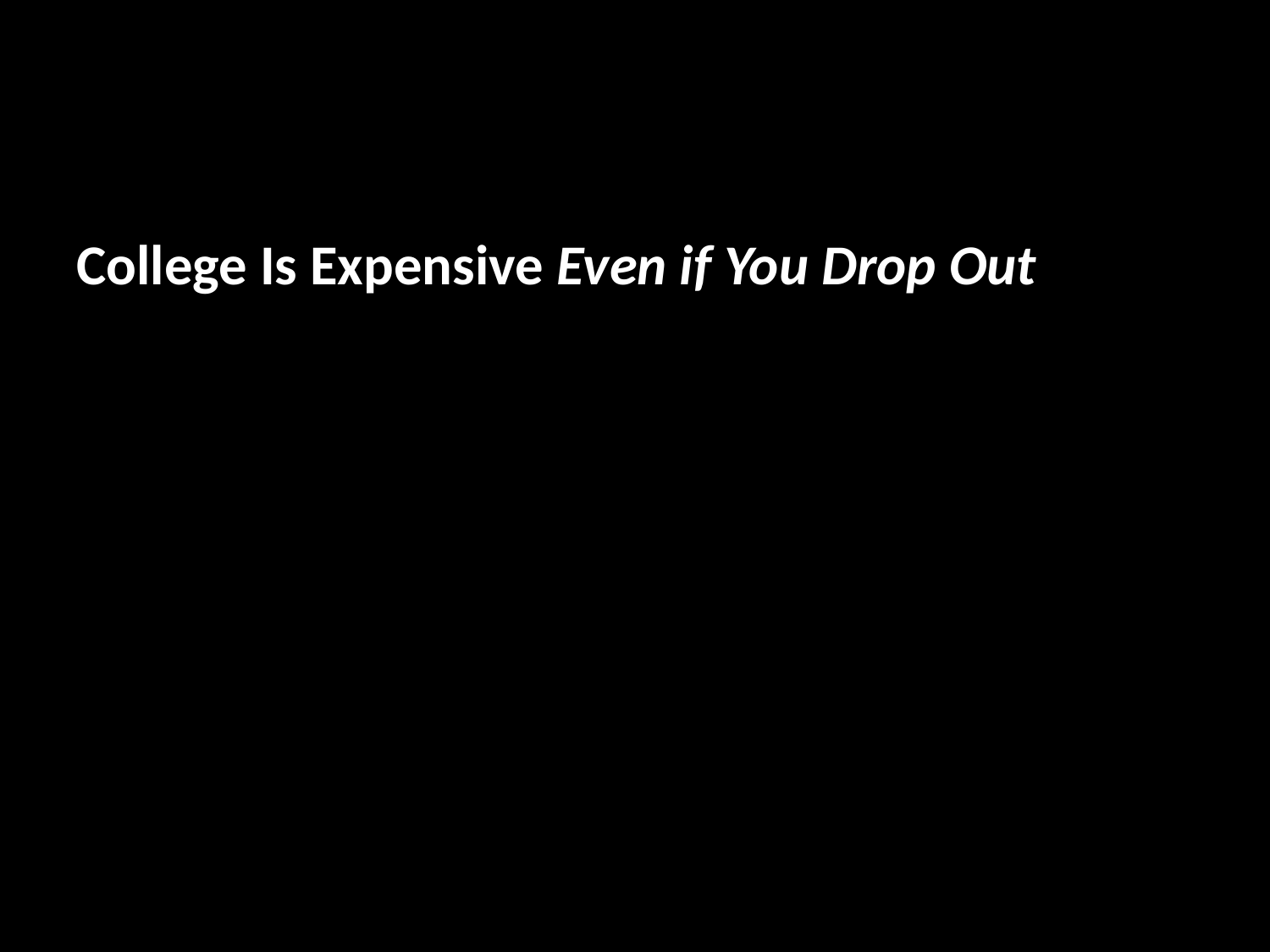

College Is Expensive Even if You Drop Out